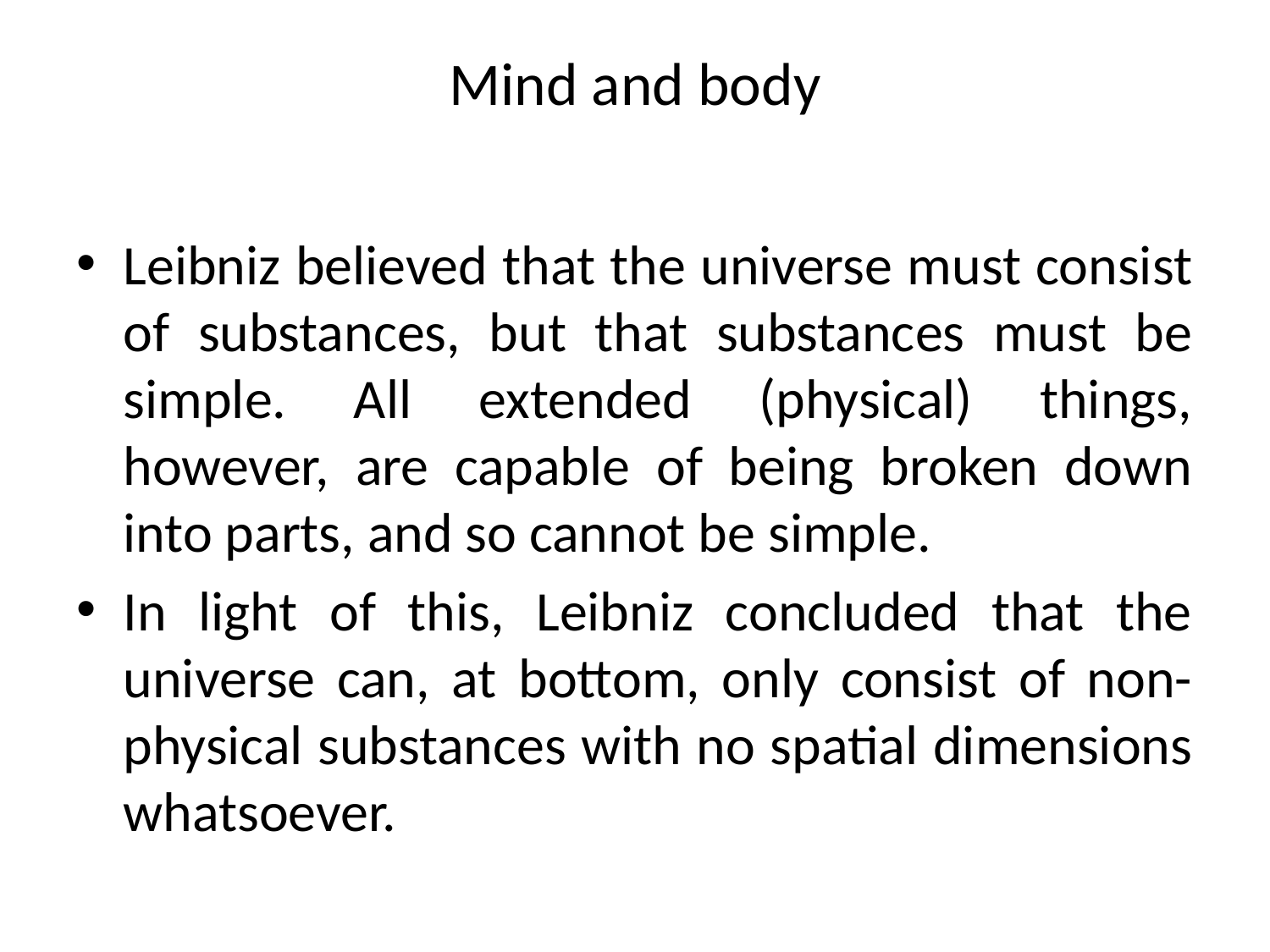

# Mind and body
Leibniz believed that the universe must consist of substances, but that substances must be simple. All extended (physical) things, however, are capable of being broken down into parts, and so cannot be simple.
In light of this, Leibniz concluded that the universe can, at bottom, only consist of non-physical substances with no spatial dimensions whatsoever.